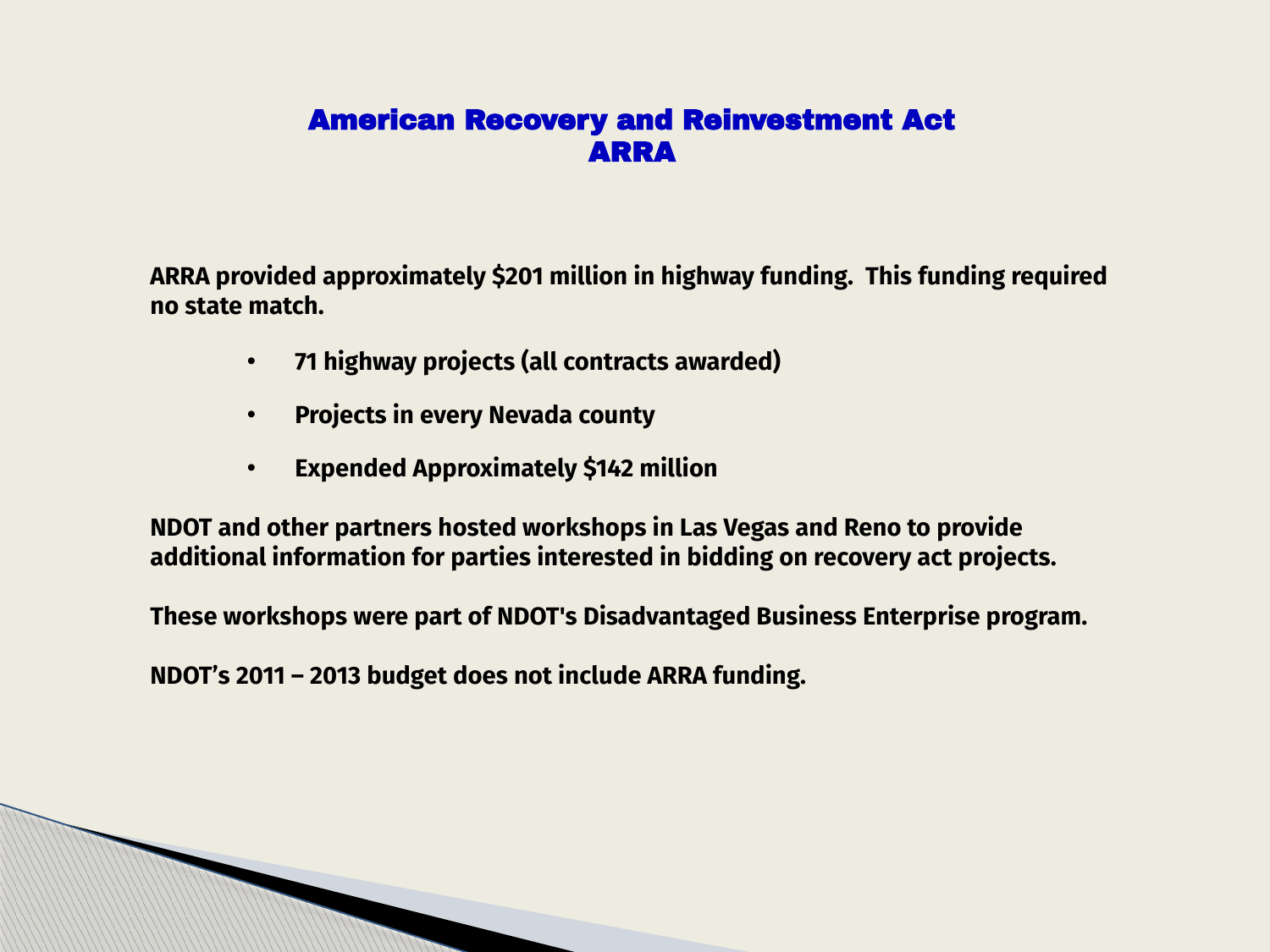

American Recovery and Reinvestment Act
ARRA

ARRA provided approximately $201 million in highway funding.  This funding required no state match.

   71 highway projects (all contracts awarded)

   Projects in every Nevada county

   Expended Approximately $142 million

NDOT and other partners hosted workshops in Las Vegas and Reno to provide additional information for parties interested in bidding on recovery act projects.

These workshops were part of NDOT's Disadvantaged Business Enterprise program.

NDOT’s 2011 – 2013 budget does not include ARRA funding.